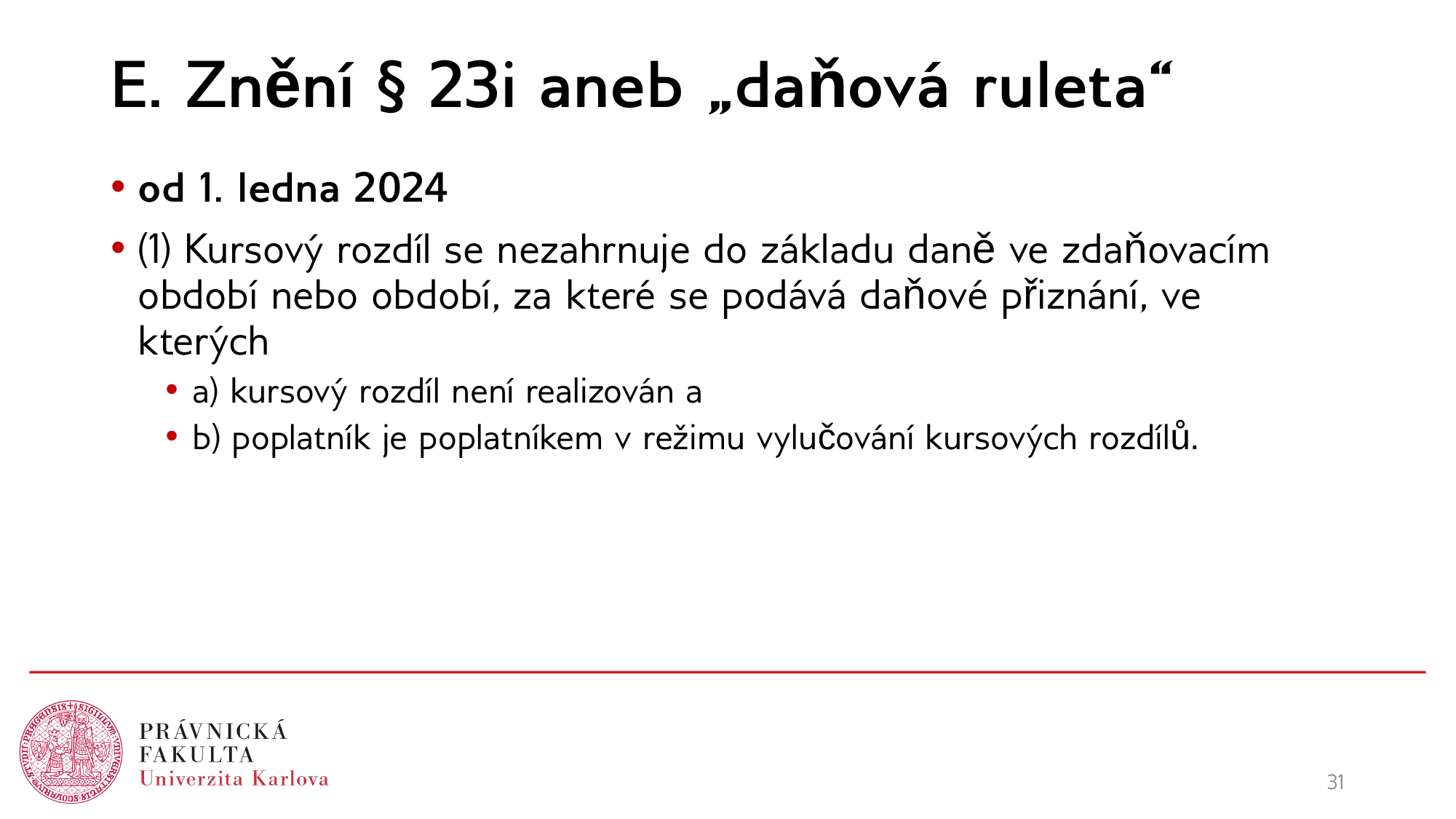

# E. Znění § 23i aneb „daňová ruleta“
od 1. ledna 2024
(1) Kursový rozdíl se nezahrnuje do základu daně ve zdaňovacím období nebo období, za které se podává daňové přiznání, ve kterých
a) kursový rozdíl není realizován a
b) poplatník je poplatníkem v režimu vylučování kursových rozdílů.
31